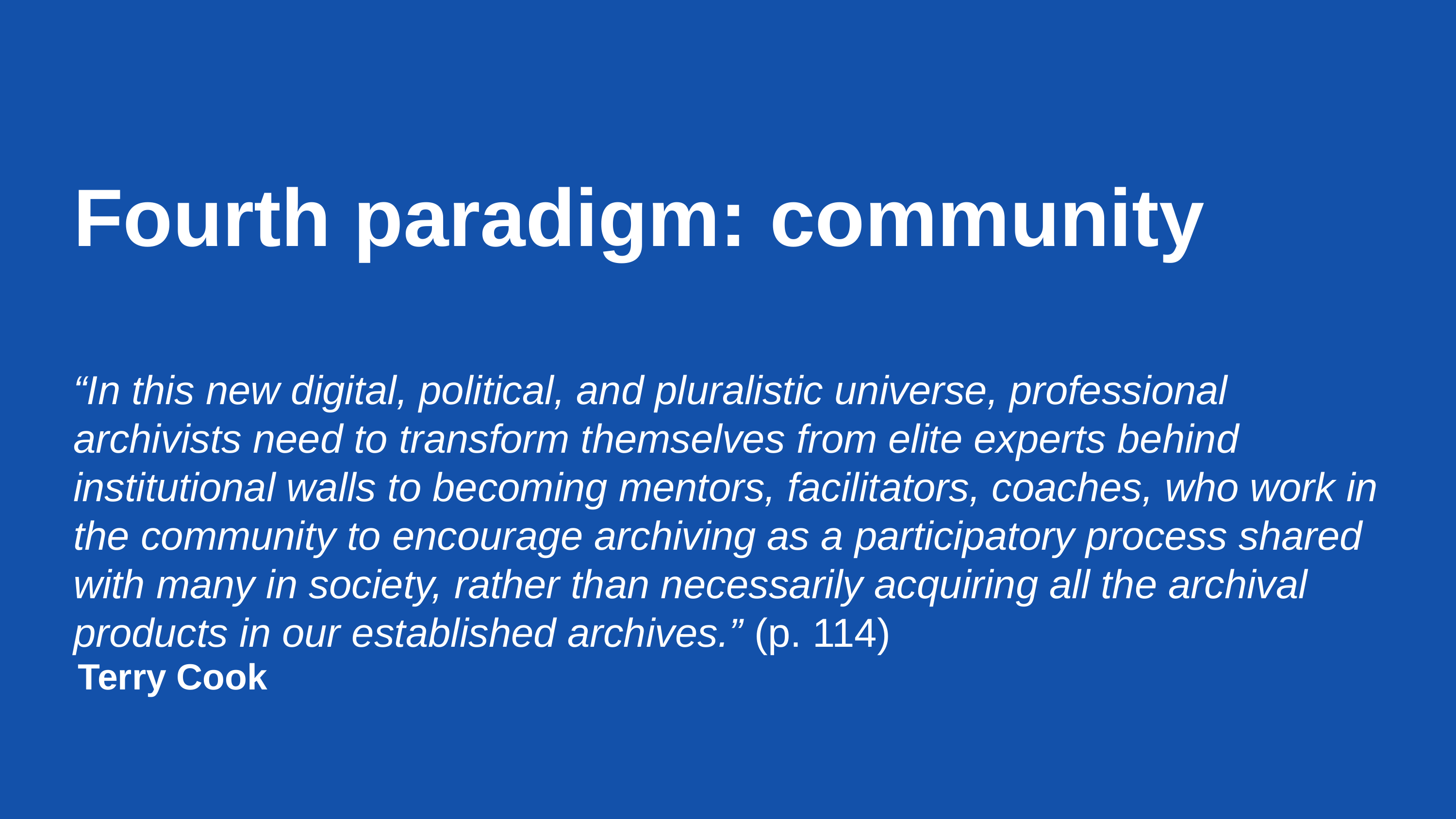

Fourth paradigm: community

“In this new digital, political, and pluralistic universe, professional archivists need to transform themselves from elite experts behind institutional walls to becoming mentors, facilitators, coaches, who work in the community to encourage archiving as a participatory process shared with many in society, rather than necessarily acquiring all the archival products in our established archives.” (p. 114)

Terry Cook